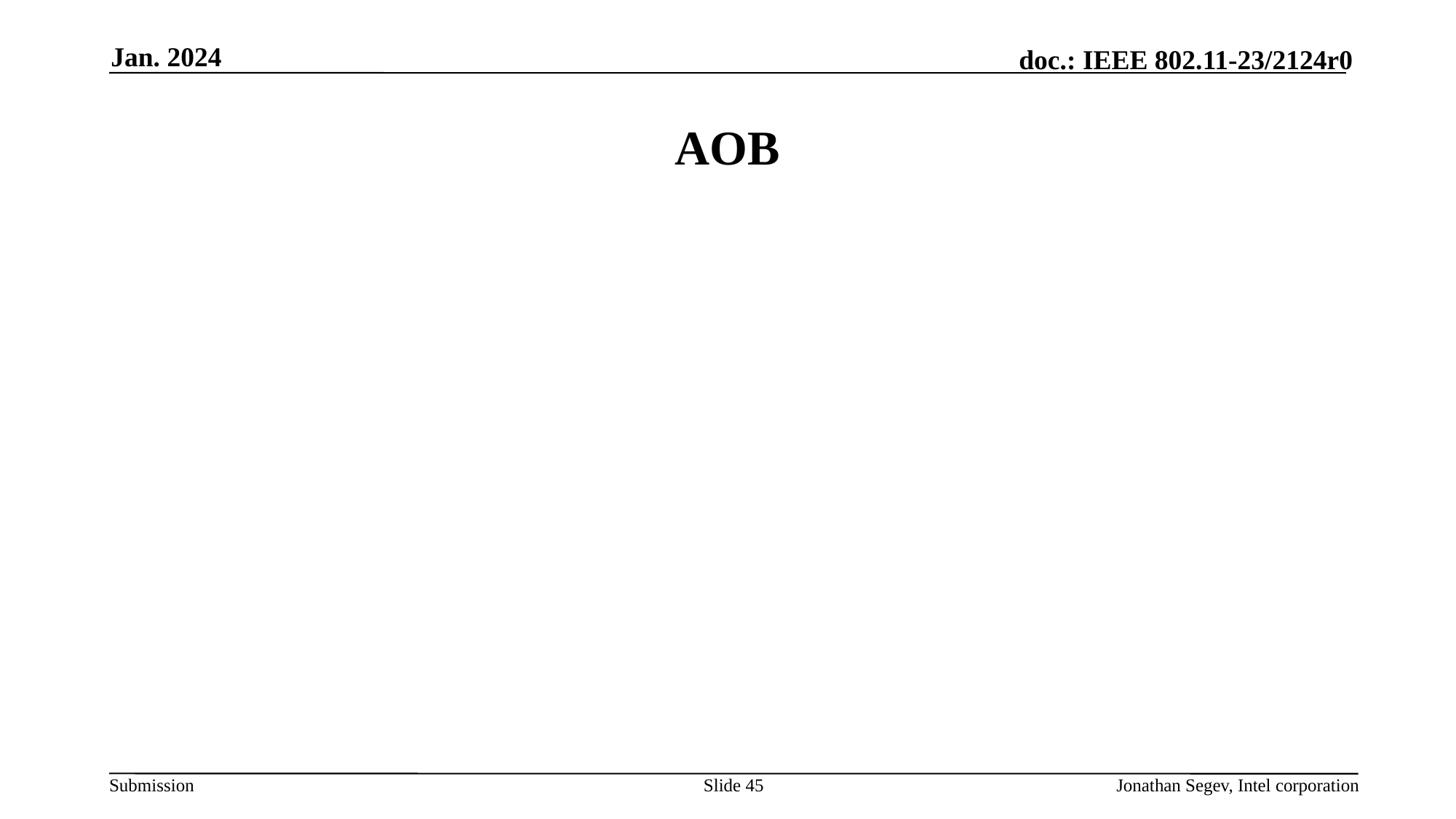

Jan. 2024
# AOB

Slide 45
Jonathan Segev, Intel corporation